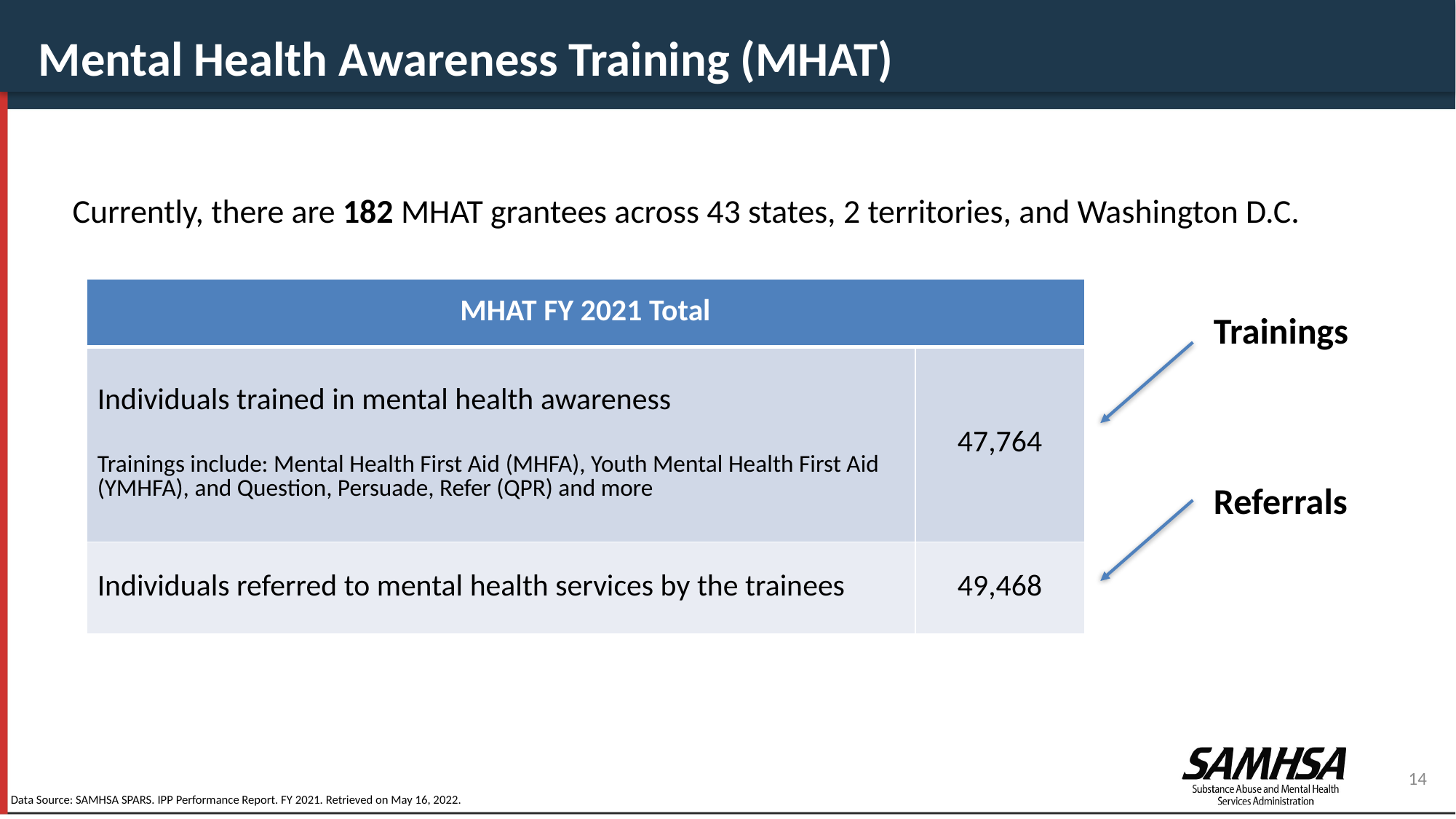

Mental Health Awareness Training (MHAT)
Currently, there are 182 MHAT grantees across 43 states, 2 territories, and Washington D.C.

| MHAT FY 2021 Total | FY 2021 Total |
| --- | --- |
| Individuals trained in mental health awareness Trainings include: Mental Health First Aid (MHFA), Youth Mental Health First Aid (YMHFA), and Question, Persuade, Refer (QPR) and more | 47,764 |
| Individuals referred to mental health services by the trainees | 49,468 |
Trainings
Referrals
14
Data Source: SAMHSA SPARS. IPP Performance Report. FY 2021. Retrieved on May 16, 2022.